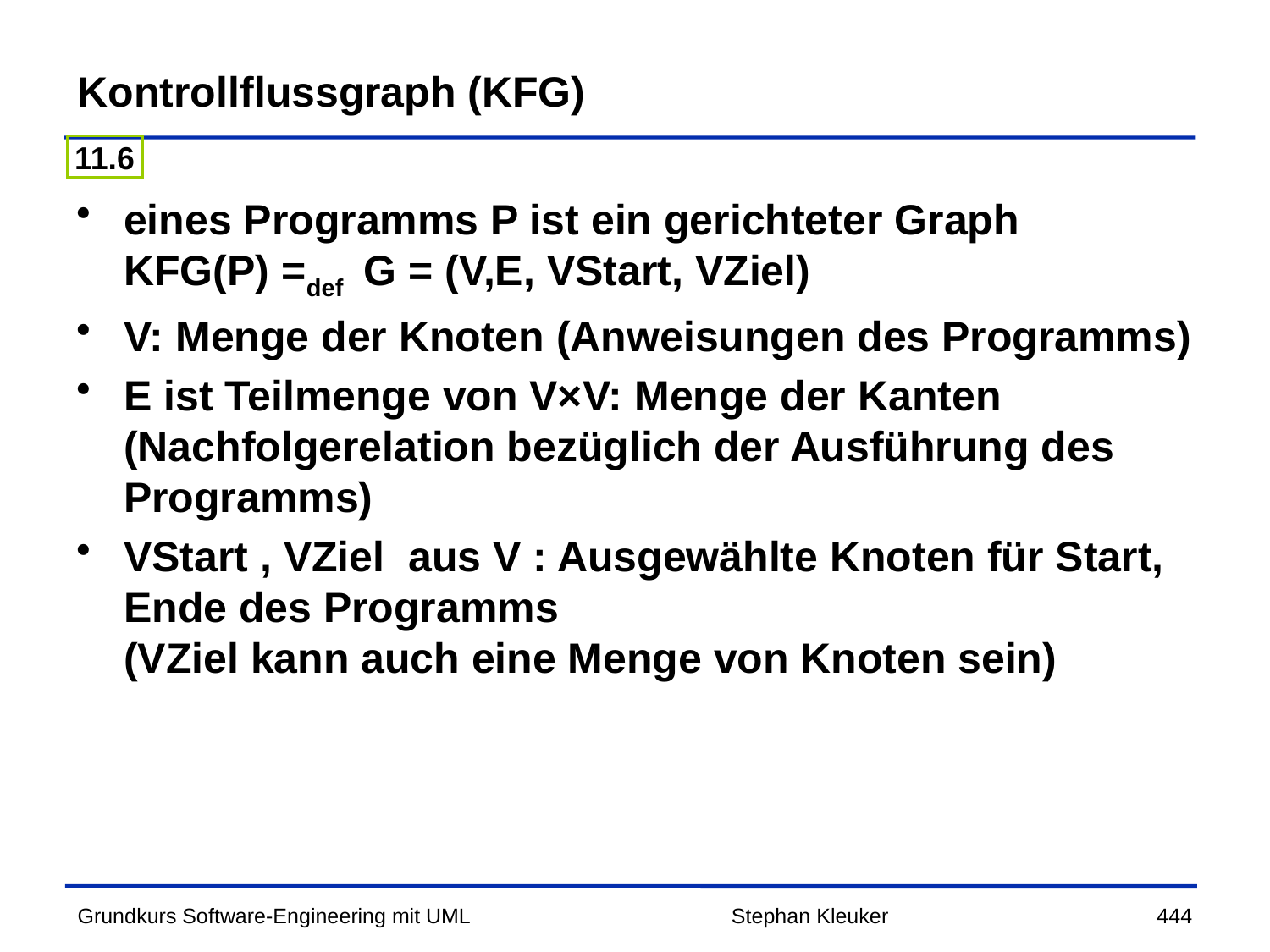

# Kontrollflussgraph (KFG)
11.6
eines Programms P ist ein gerichteter Graph 	KFG(P) =def   G = (V,E, VStart, VZiel)
V: Menge der Knoten (Anweisungen des Programms)
E ist Teilmenge von V×V: Menge der Kanten (Nachfolgerelation bezüglich der Ausführung des Programms)
VStart , VZiel  aus V : Ausgewählte Knoten für Start, Ende des Programms
(VZiel kann auch eine Menge von Knoten sein)
Stephan Kleuker